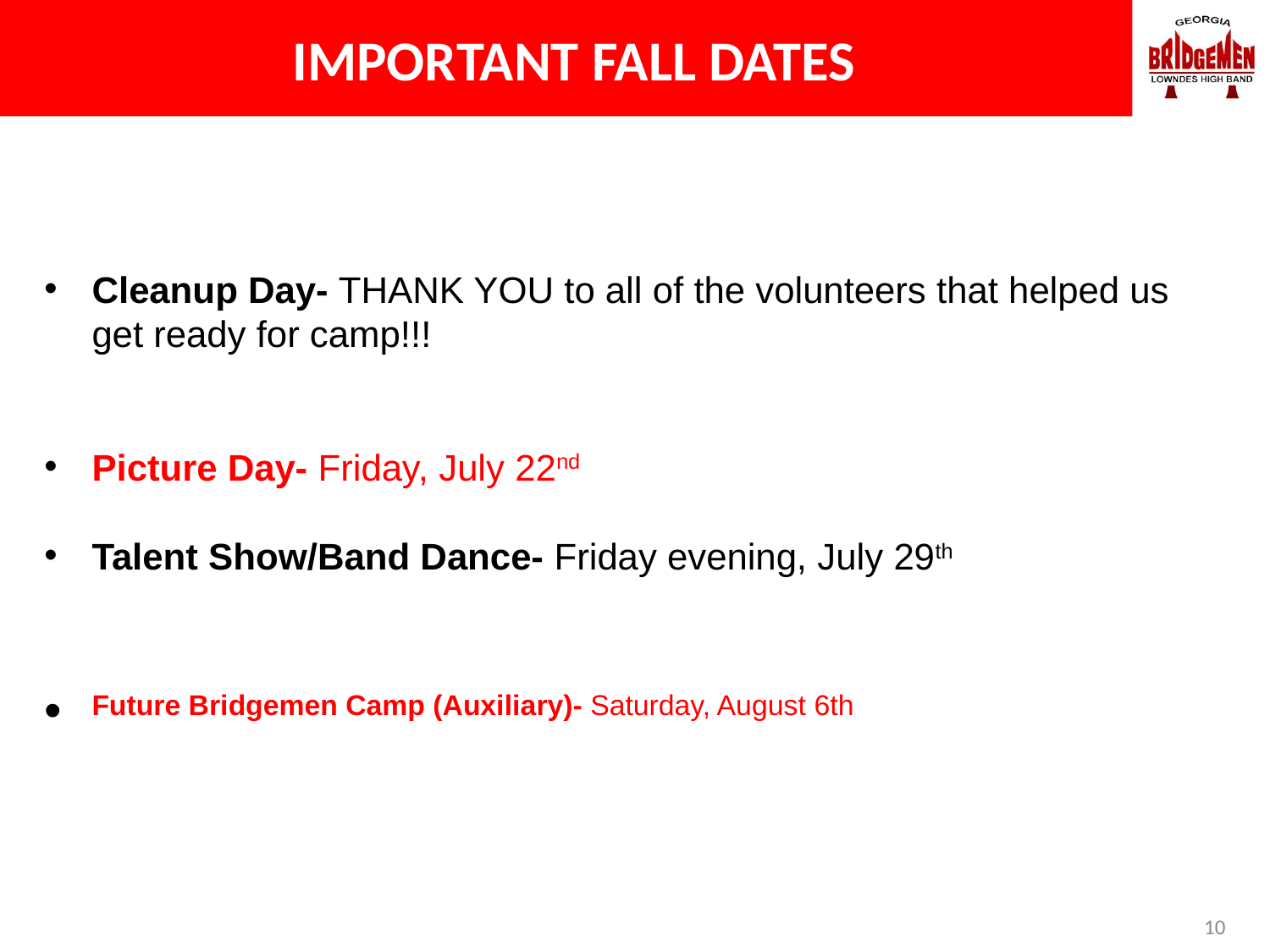

# IMPORTANT FALL DATES

Cleanup Day- THANK YOU to all of the volunteers that helped us get ready for camp!!!

Picture Day- Friday, July 22nd

Talent Show/Band Dance- Friday evening, July 29th

Future Bridgemen Camp (Auxiliary)- Saturday, August 6th

10